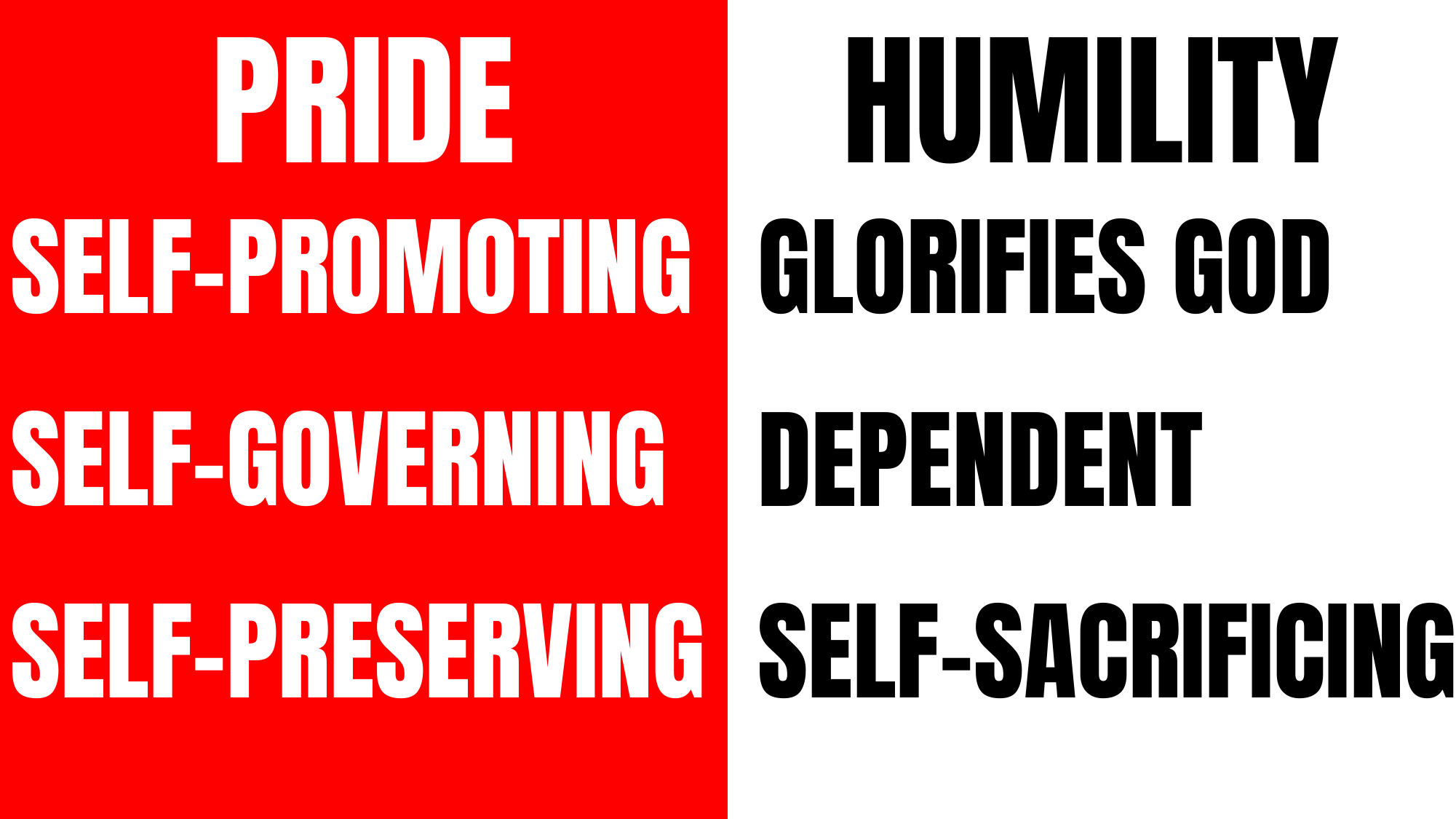

PRIDE
HUMILITY
SELF-PROMOTING
GLORIFIES GOD
SELF-GOVERNING
DEPENDENT
SELF-SACRIFICING
SELF-PRESERVING